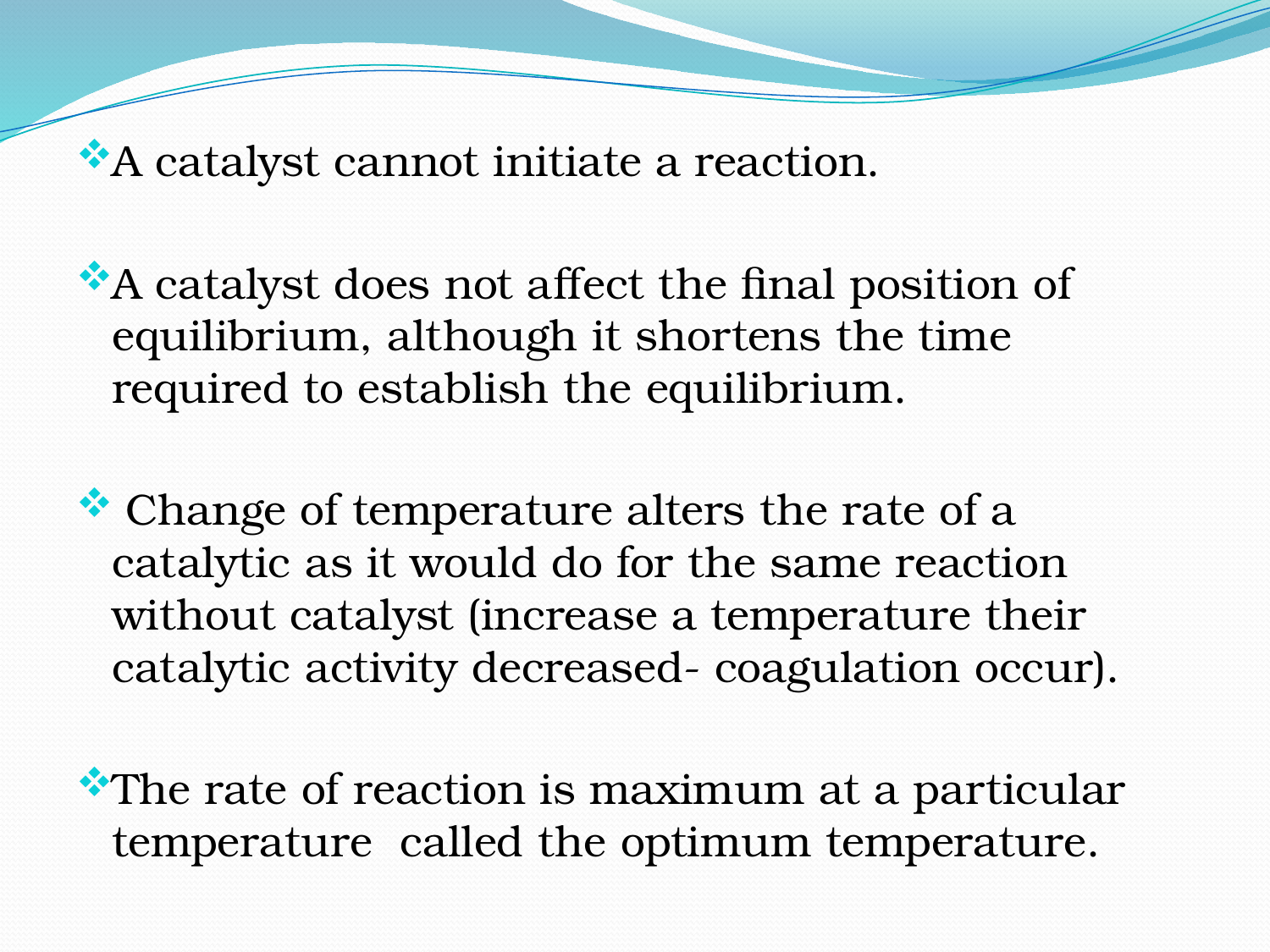

#
A catalyst cannot initiate a reaction.

A catalyst does not affect the final position of equilibrium, although it shortens the time required to establish the equilibrium.

 Change of temperature alters the rate of a catalytic as it would do for the same reaction without catalyst (increase a temperature their catalytic activity decreased- coagulation occur).

The rate of reaction is maximum at a particular temperature  called the optimum temperature.